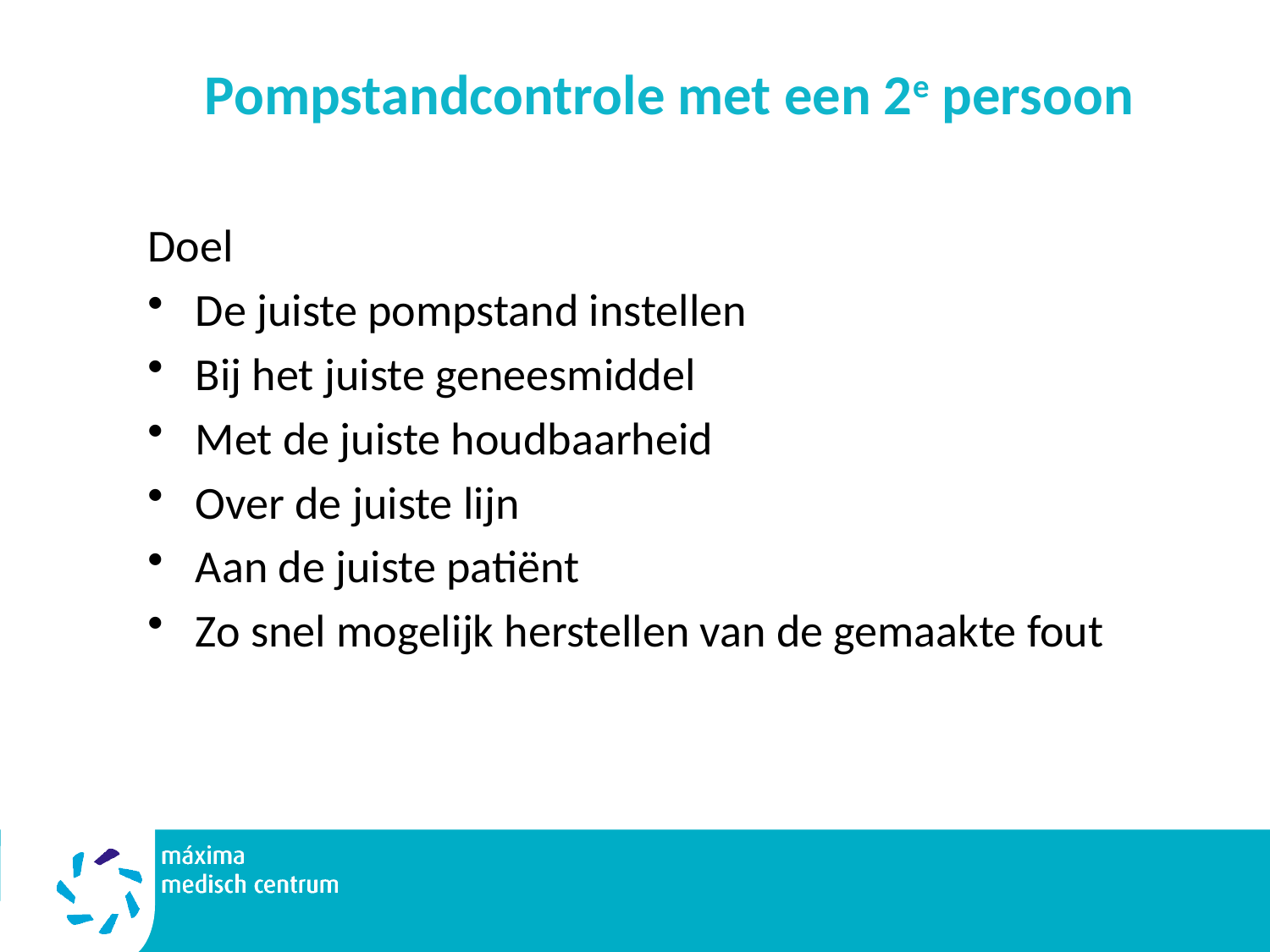

# Pompstandcontrole met een 2e persoon

Doel
De juiste pompstand instellen
Bij het juiste geneesmiddel
Met de juiste houdbaarheid
Over de juiste lijn
Aan de juiste patiënt
Zo snel mogelijk herstellen van de gemaakte fout